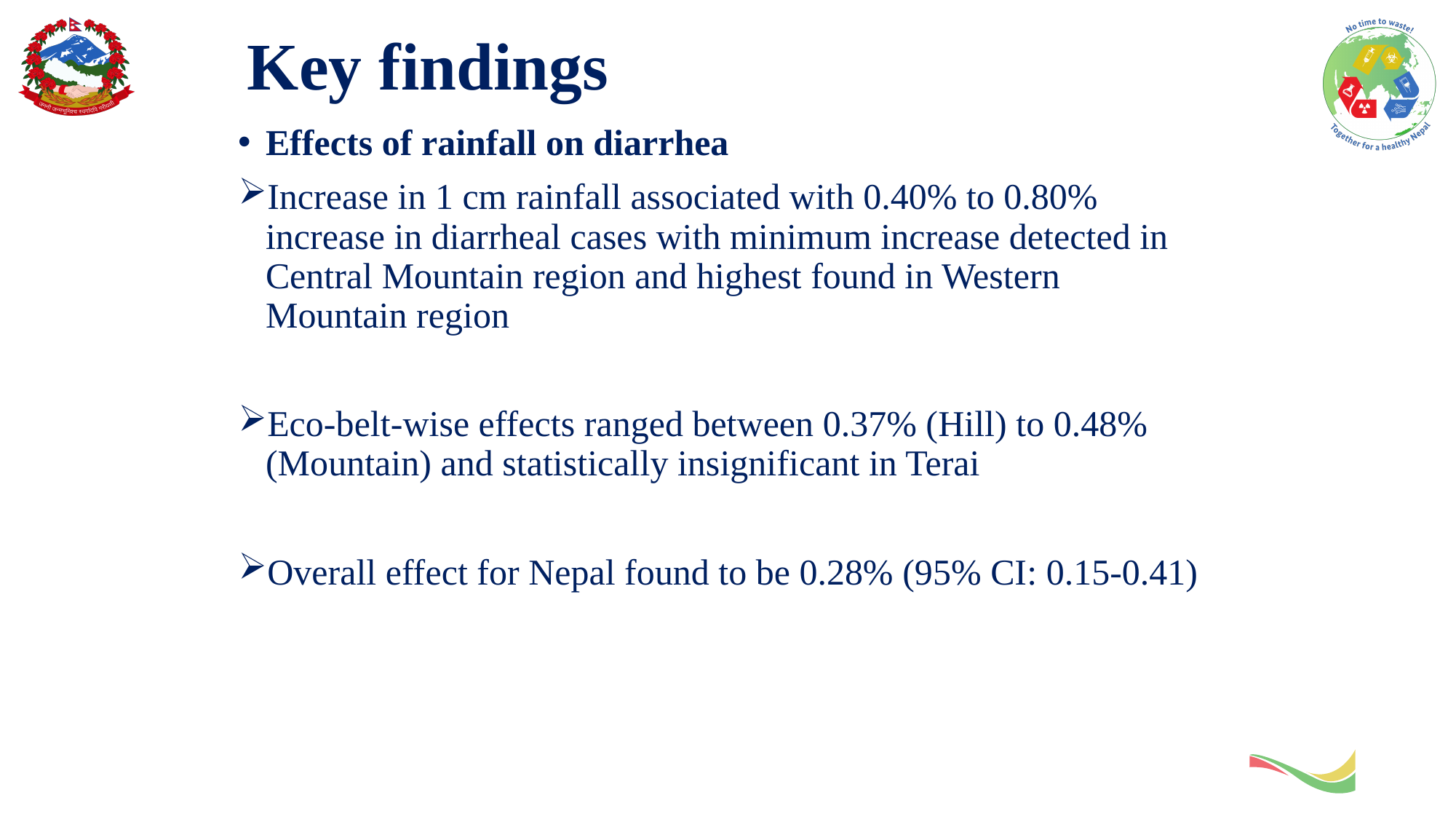

# Key findings
Effects of rainfall on diarrhea
Increase in 1 cm rainfall associated with 0.40% to 0.80% increase in diarrheal cases with minimum increase detected in Central Mountain region and highest found in Western Mountain region

Eco-belt-wise effects ranged between 0.37% (Hill) to 0.48% (Mountain) and statistically insignificant in Terai

Overall effect for Nepal found to be 0.28% (95% CI: 0.15-0.41)